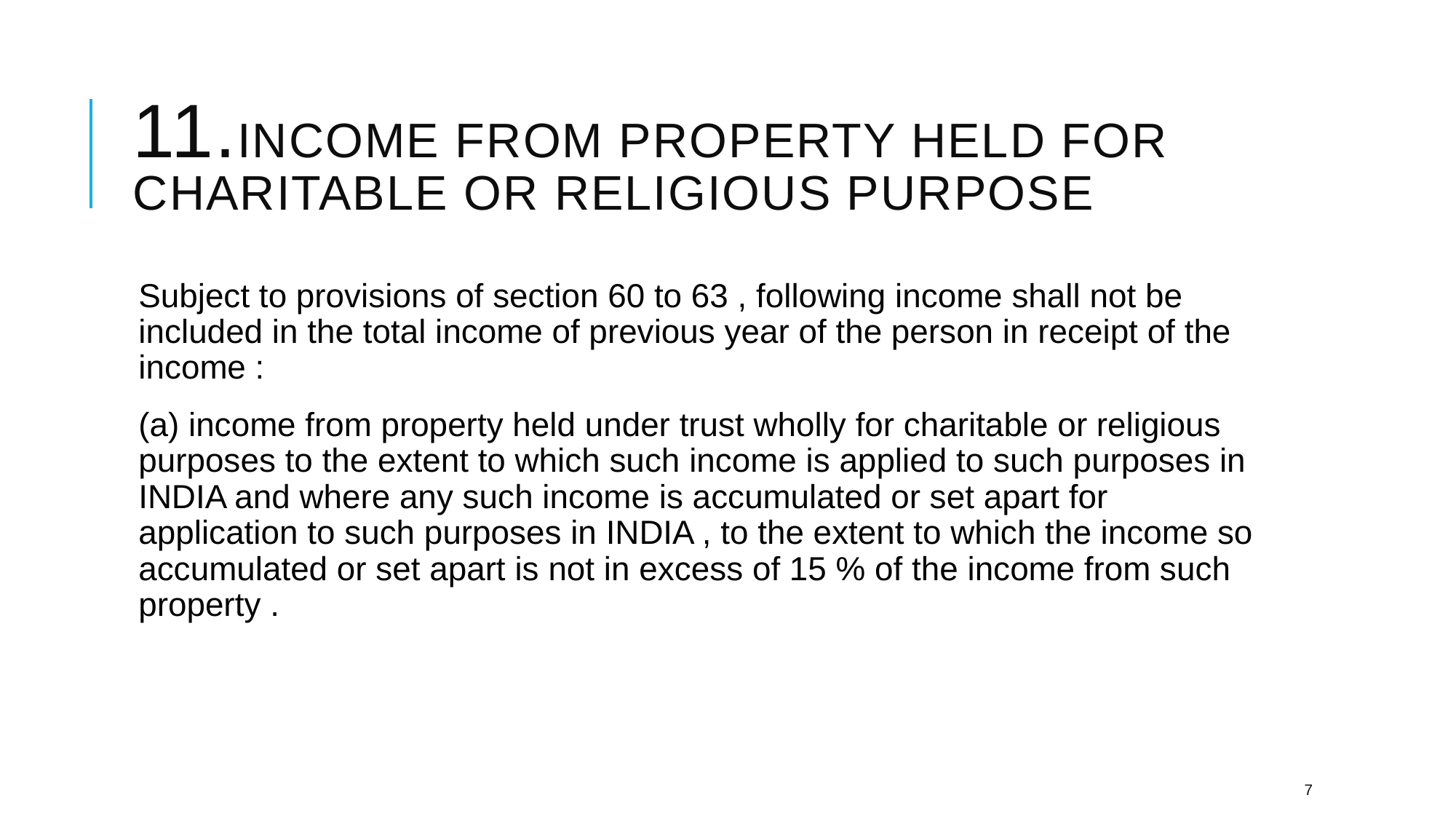

# 11.Income from property held for charitable or religious purpose
Subject to provisions of section 60 to 63 , following income shall not be included in the total income of previous year of the person in receipt of the income :
(a) income from property held under trust wholly for charitable or religious purposes to the extent to which such income is applied to such purposes in INDIA and where any such income is accumulated or set apart for application to such purposes in INDIA , to the extent to which the income so accumulated or set apart is not in excess of 15 % of the income from such property .
7